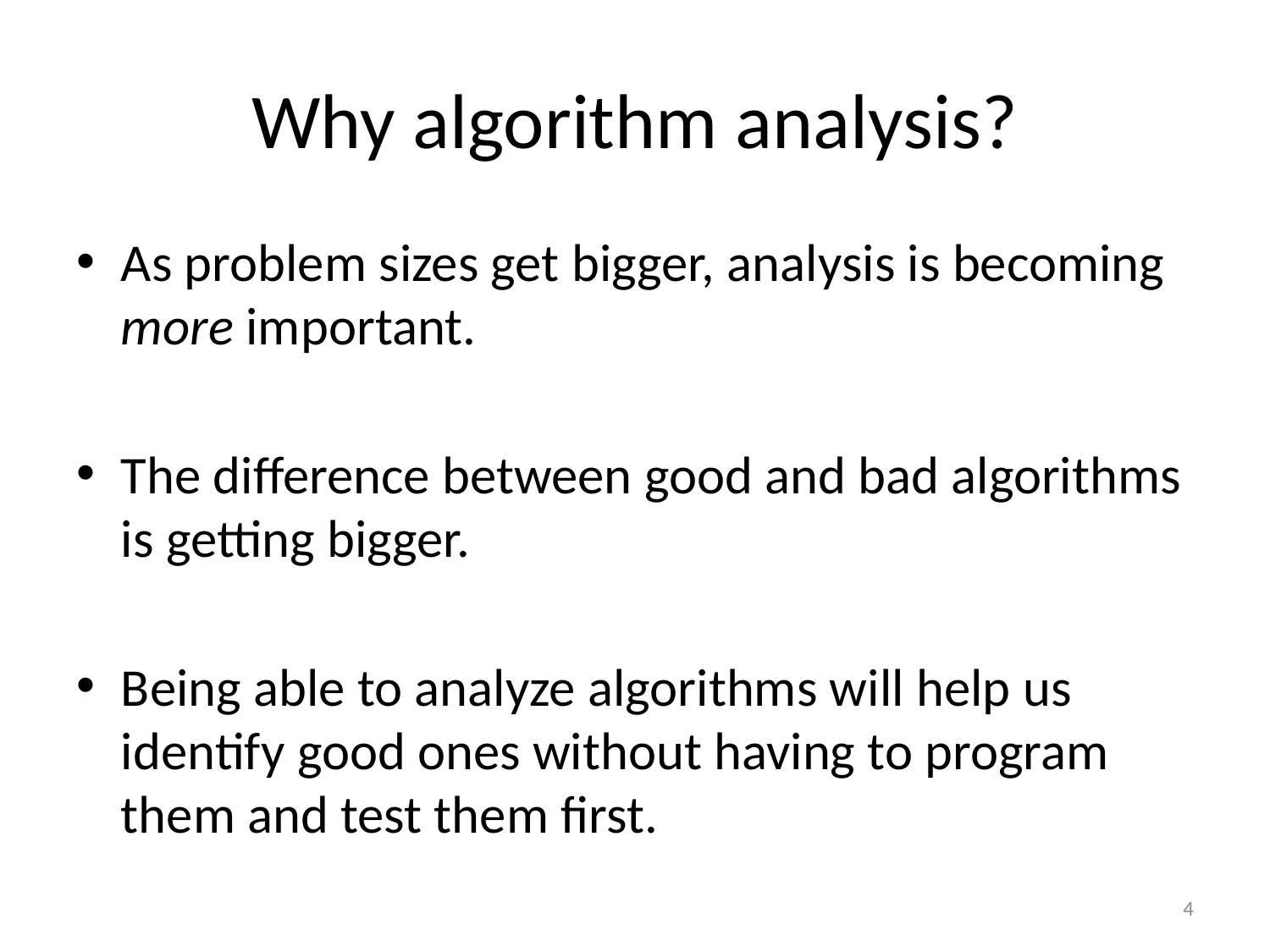

# Why algorithm analysis?
As problem sizes get bigger, analysis is becoming more important.

The difference between good and bad algorithms is getting bigger.

Being able to analyze algorithms will help us identify good ones without having to program them and test them first.
4